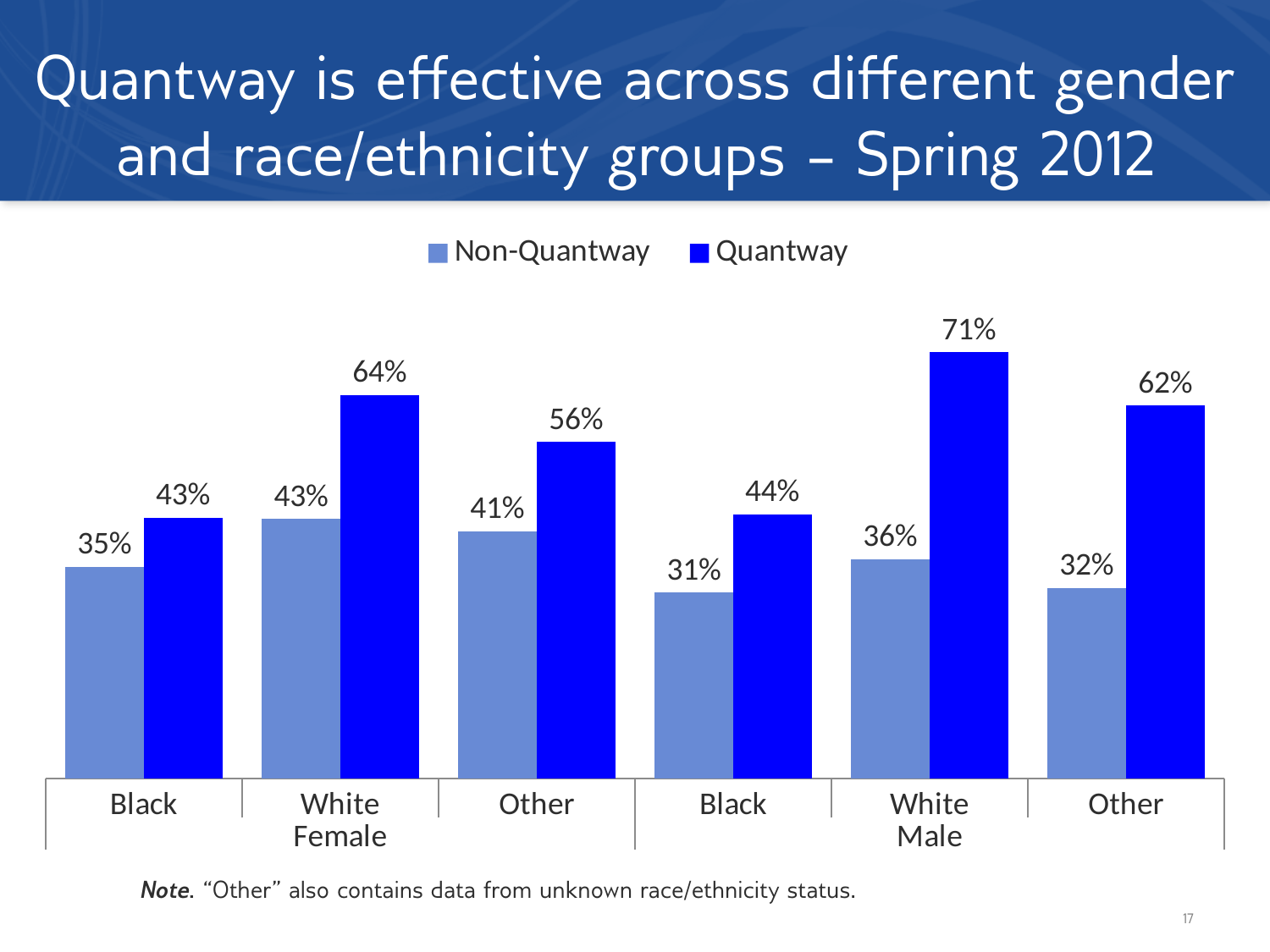

# Quantway is effective across different gender and race/ethnicity groups – Spring 2012

### Chart

| Category | Non-Quantway | Quantway |
|---|---|---|
| Black | 0.3503184713375806 | 0.4315789473684215 |
| White | 0.42980561555075636 | 0.635416666666666 |
| Other | 0.40996168582375536 | 0.5573770491803276 |
| Black | 0.3076923076923082 | 0.4375000000000002 |
| White | 0.3636363636363642 | 0.7058823529411774 |
| Other | 0.31550802139037437 | 0.6176470588235309 |
Note. “Other” also contains data from unknown race/ethnicity status.
17